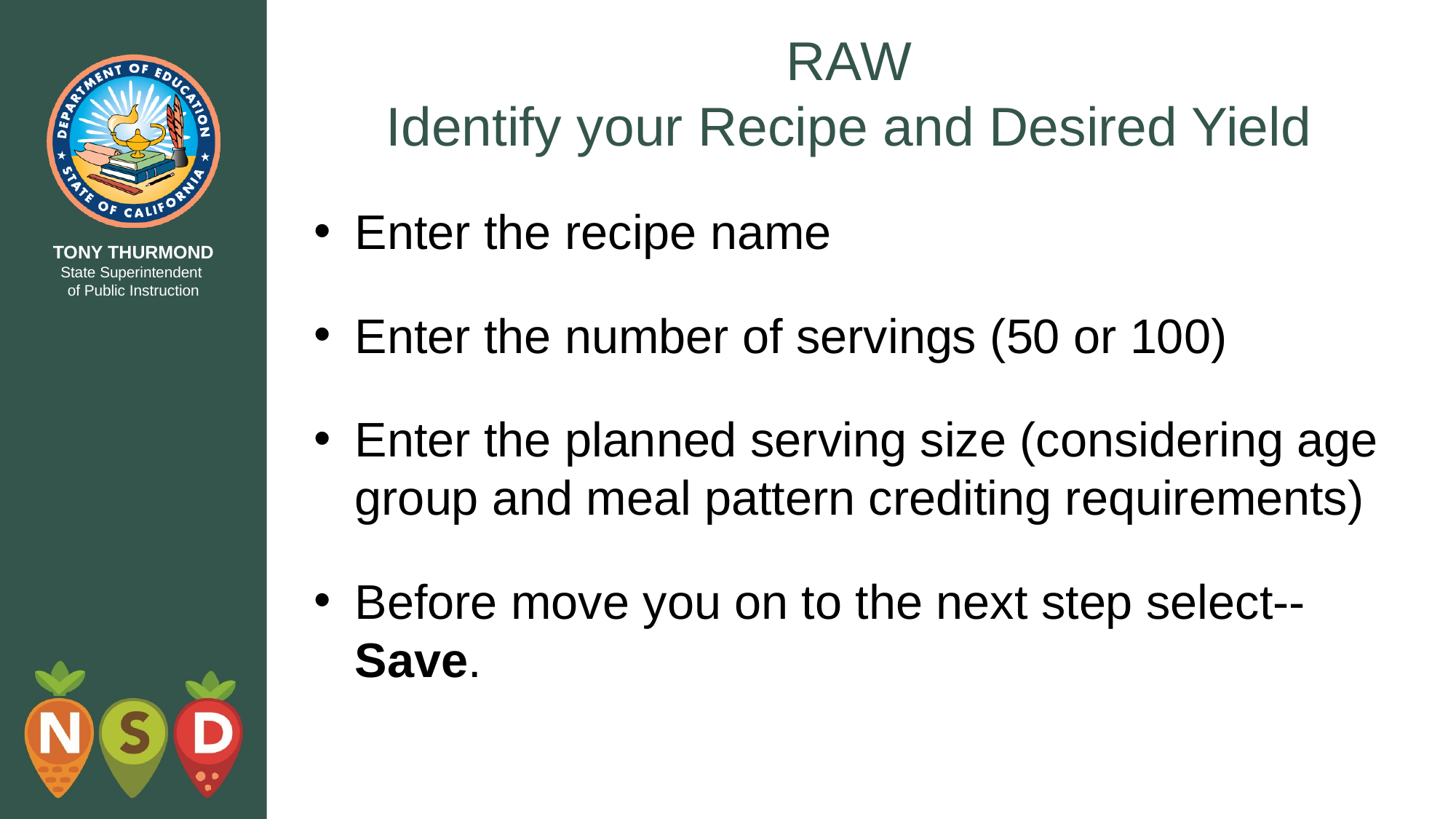

# RAW Identify your Recipe and Desired Yield
Enter the recipe name
Enter the number of servings (50 or 100)
Enter the planned serving size (considering age group and meal pattern crediting requirements)
Before move you on to the next step select-- Save.